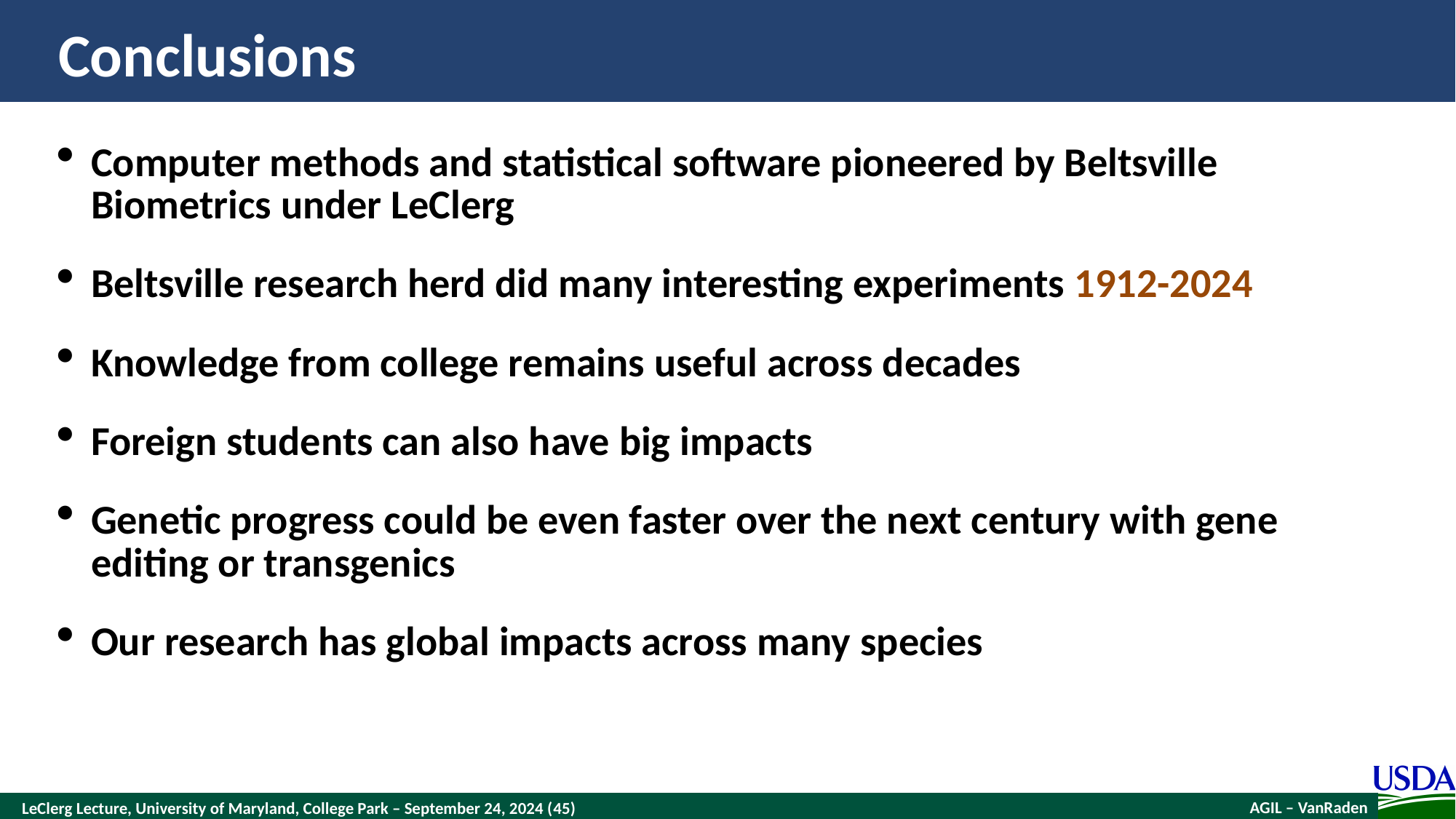

# Conclusions
Computer methods and statistical software pioneered by Beltsville Biometrics under LeClerg
Beltsville research herd did many interesting experiments 1912-2024
Knowledge from college remains useful across decades
Foreign students can also have big impacts
Genetic progress could be even faster over the next century with gene editing or transgenics
Our research has global impacts across many species